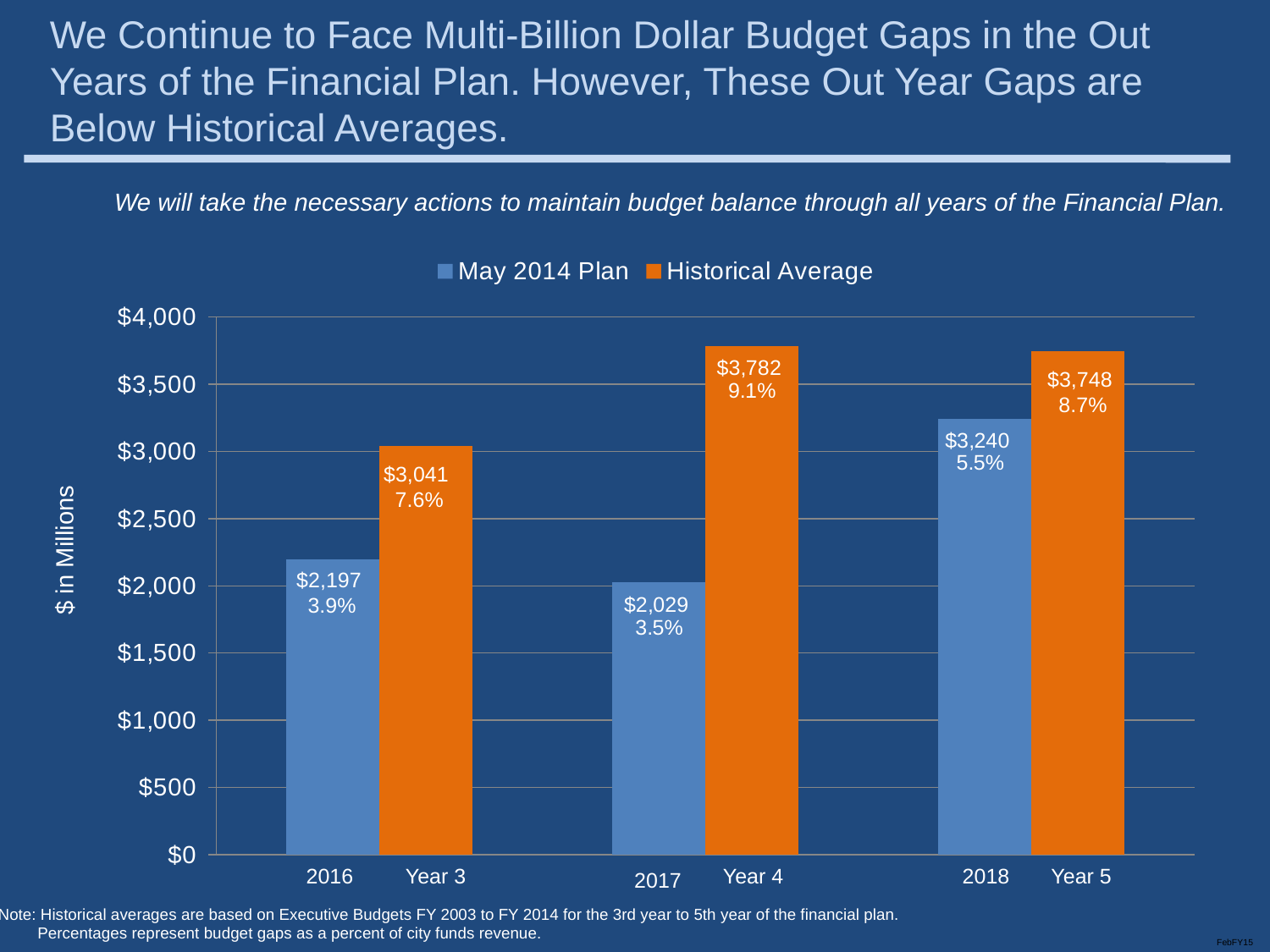

We Continue to Face Multi-Billion Dollar Budget Gaps in the Out Years of the Financial Plan. However, These Out Year Gaps are Below Historical Averages.
We will take the necessary actions to maintain budget balance through all years of the Financial Plan.

### Chart

| Category | May 2014 Plan | Historical Average |
|---|---|---|
| 2016 | 2197.0 | 3041.0 |
| 2017 | 2029.0 | 3782.0 |
| 2018 | 3240.0 | 3748.0 |
$3,748
8.7%
$3,041
7.6%
$ in Millions
$2,197
3.9%
2016
Year 3
Year 4
2018
Year 5
2017
Note: Historical averages are based on Executive Budgets FY 2003 to FY 2014 for the 3rd year to 5th year of the financial plan.
Percentages represent budget gaps as a percent of city funds revenue.